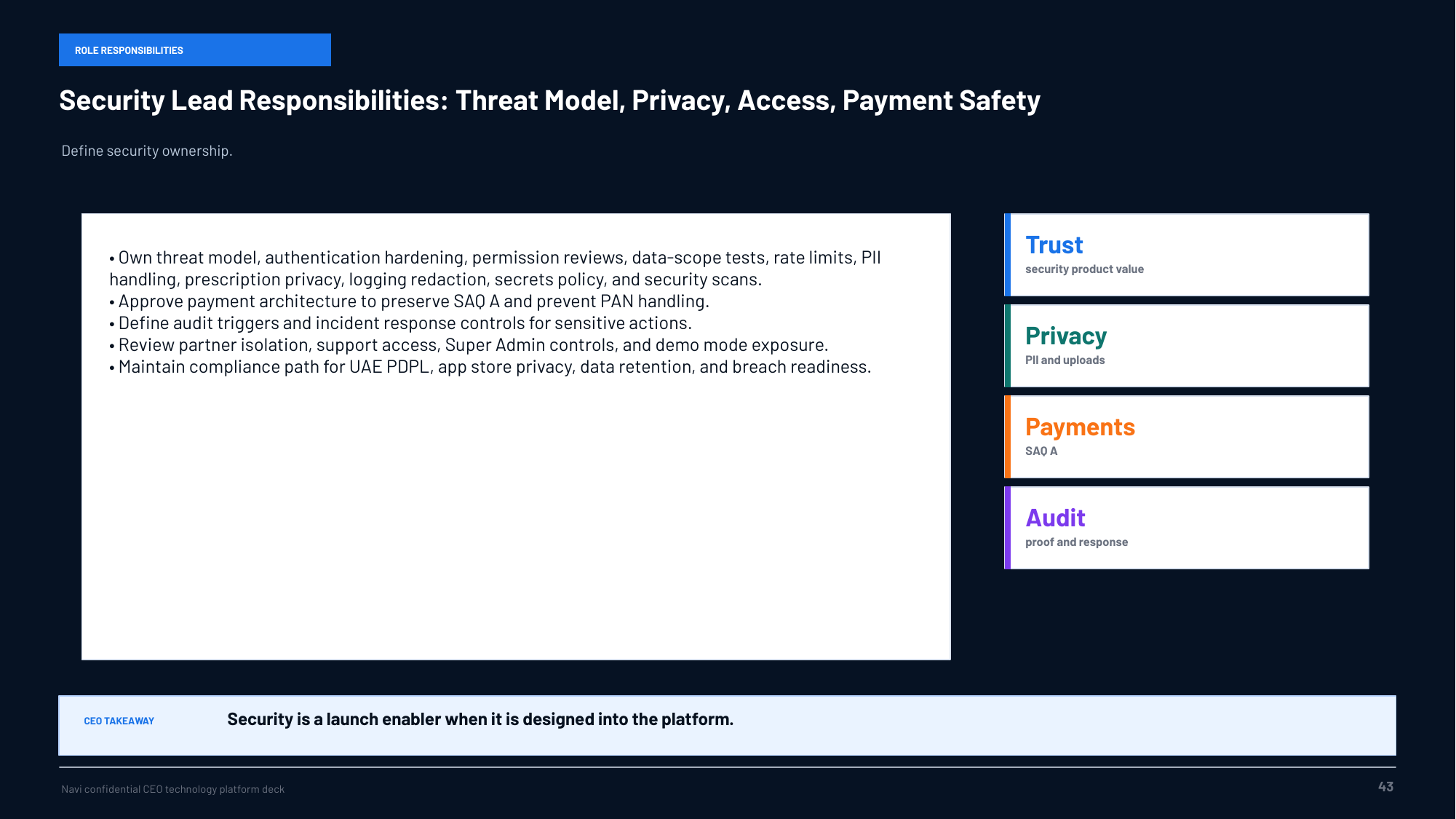

ROLE RESPONSIBILITIES
Security Lead Responsibilities: Threat Model, Privacy, Access, Payment Safety
Define security ownership.

Trust
• Own threat model, authentication hardening, permission reviews, data-scope tests, rate limits, PII handling, prescription privacy, logging redaction, secrets policy, and security scans.
• Approve payment architecture to preserve SAQ A and prevent PAN handling.
• Define audit triggers and incident response controls for sensitive actions.
• Review partner isolation, support access, Super Admin controls, and demo mode exposure.
• Maintain compliance path for UAE PDPL, app store privacy, data retention, and breach readiness.
security product value

Privacy
PII and uploads

Payments
SAQ A

Audit
proof and response

Security is a launch enabler when it is designed into the platform.
CEO TAKEAWAY

43
Navi confidential CEO technology platform deck